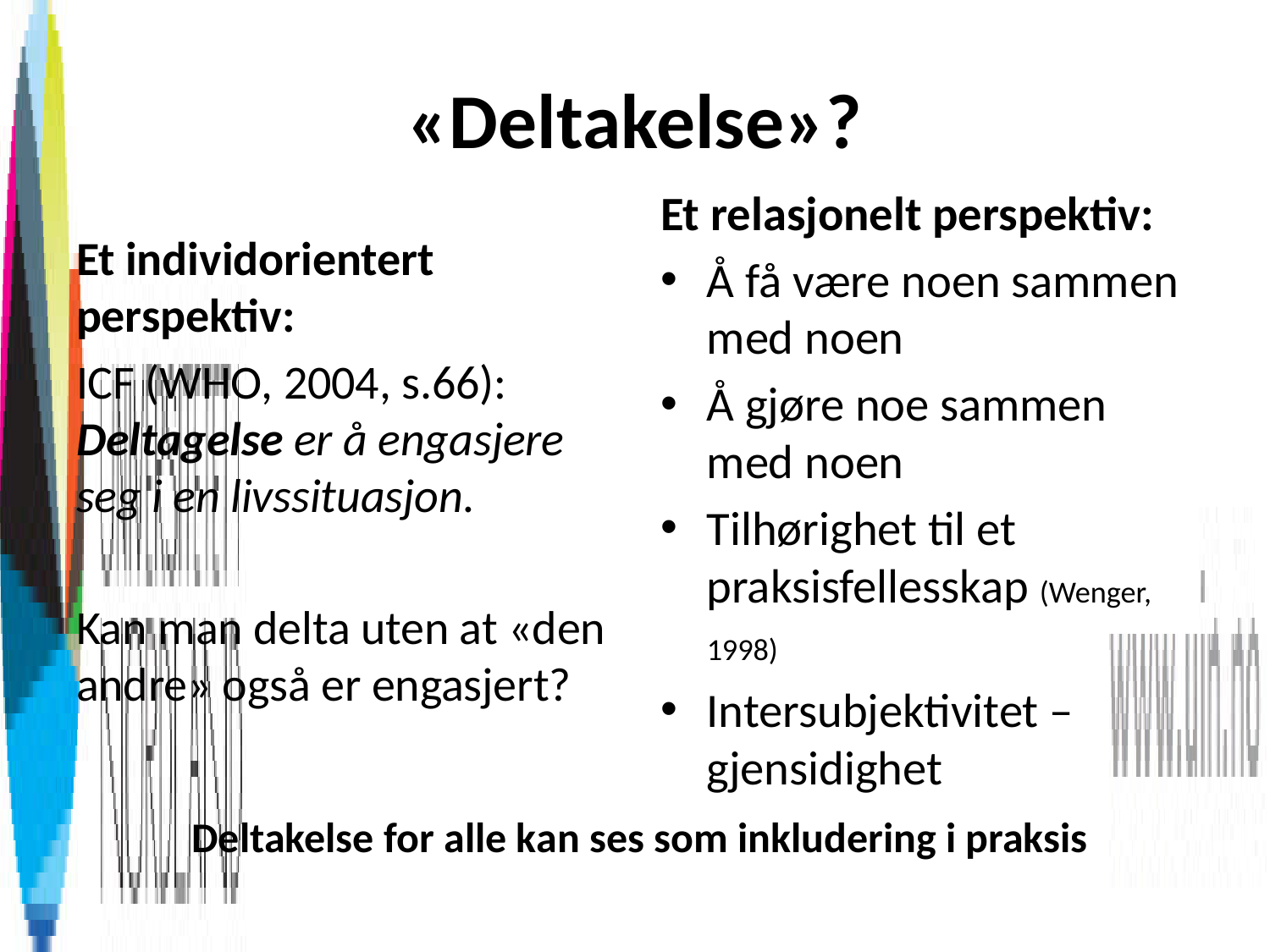

# «Deltakelse»?
Et relasjonelt perspektiv:
Å få være noen sammen med noen
Å gjøre noe sammen med noen
Tilhørighet til et praksisfellesskap (Wenger, 1998)
Intersubjektivitet – gjensidighet

Et individorientert perspektiv:
ICF (WHO, 2004, s.66): Deltagelse er å engasjere seg i en livssituasjon.

Kan man delta uten at «den andre» også er engasjert?
Deltakelse for alle kan ses som inkludering i praksis